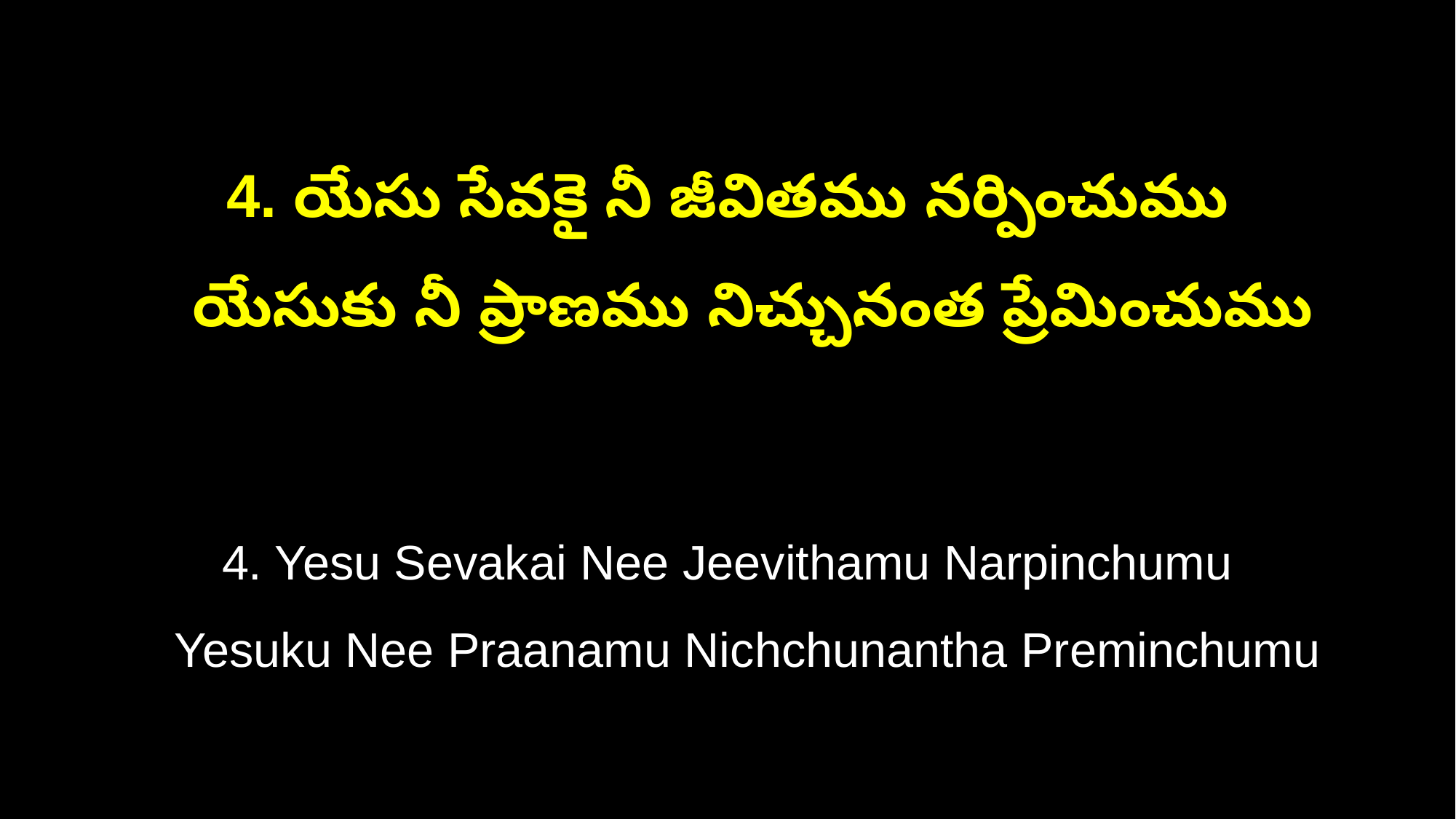

4. యేసు సేవకై నీ జీవితము నర్పించుము
   యేసుకు నీ ప్రాణము నిచ్చునంత ప్రేమించుము
4. Yesu Sevakai Nee Jeevithamu Narpinchumu
   Yesuku Nee Praanamu Nichchunantha Preminchumu